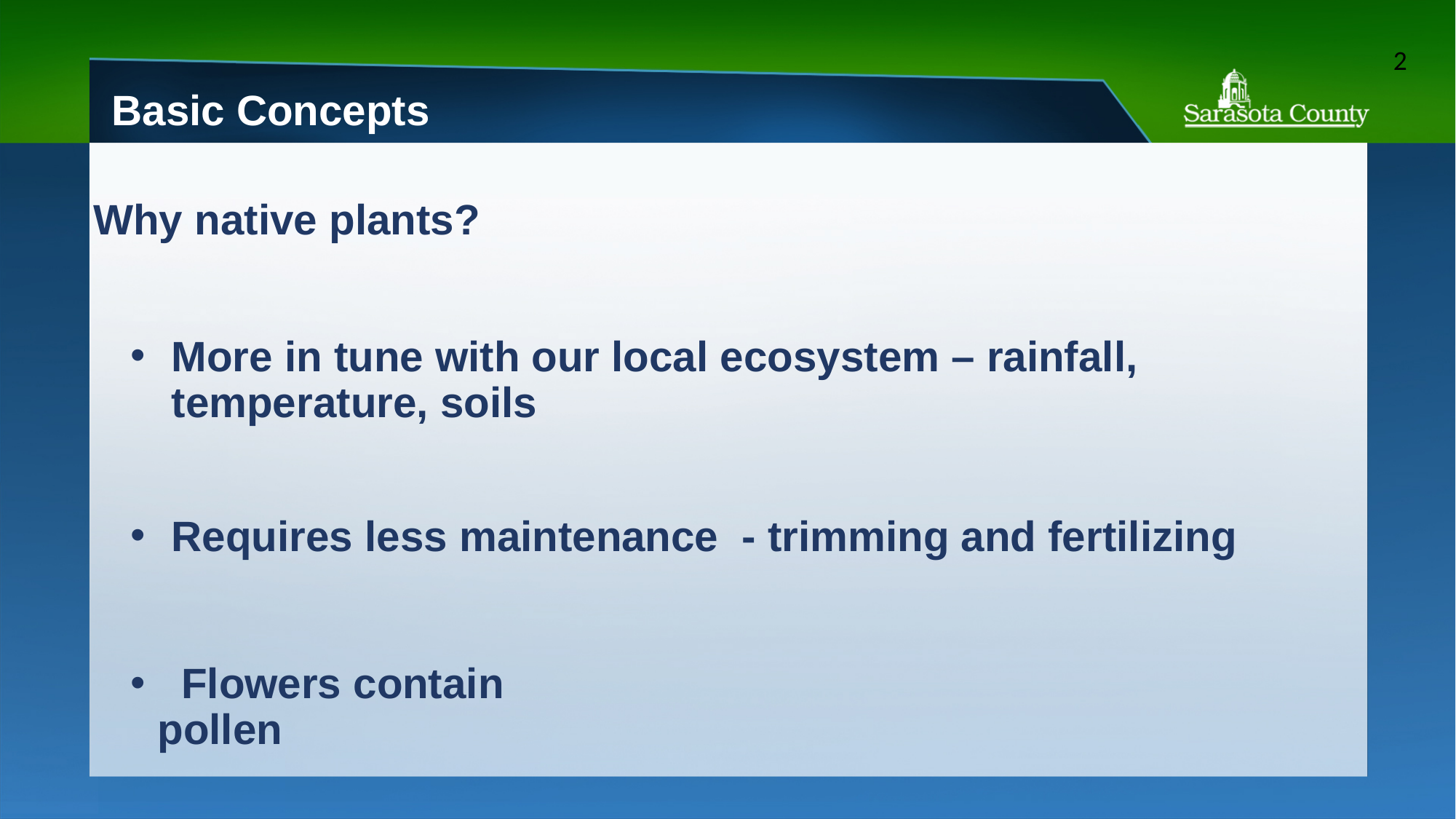

2
# Basic Concepts
Why native plants?

More in tune with our local ecosystem – rainfall, temperature, soils

Requires less maintenance  - trimming and fertilizing
  Flowers contain pollen